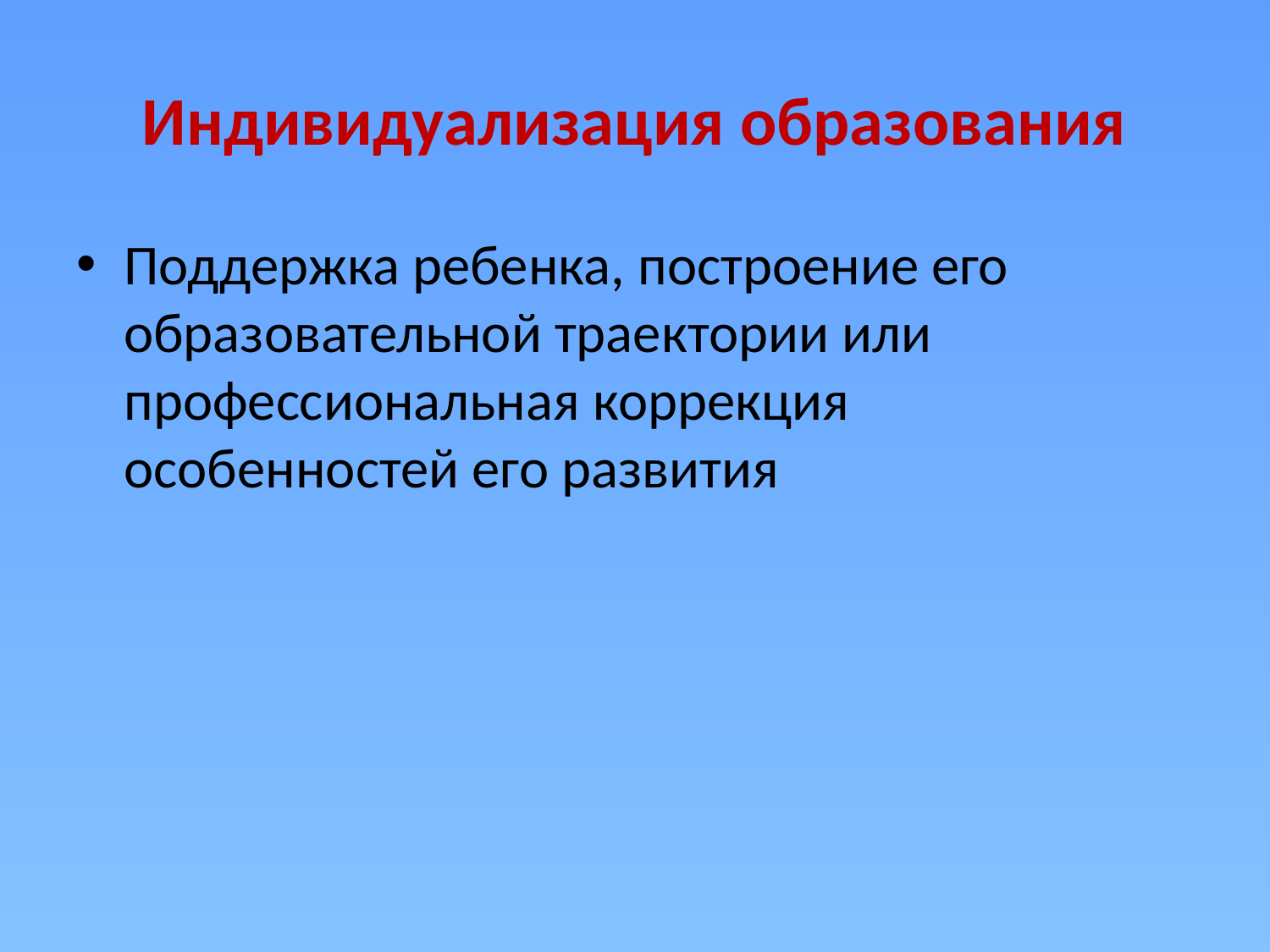

# Индивидуализация образования
Поддержка ребенка, построение его образовательной траектории или профессиональная коррекция особенностей его развития